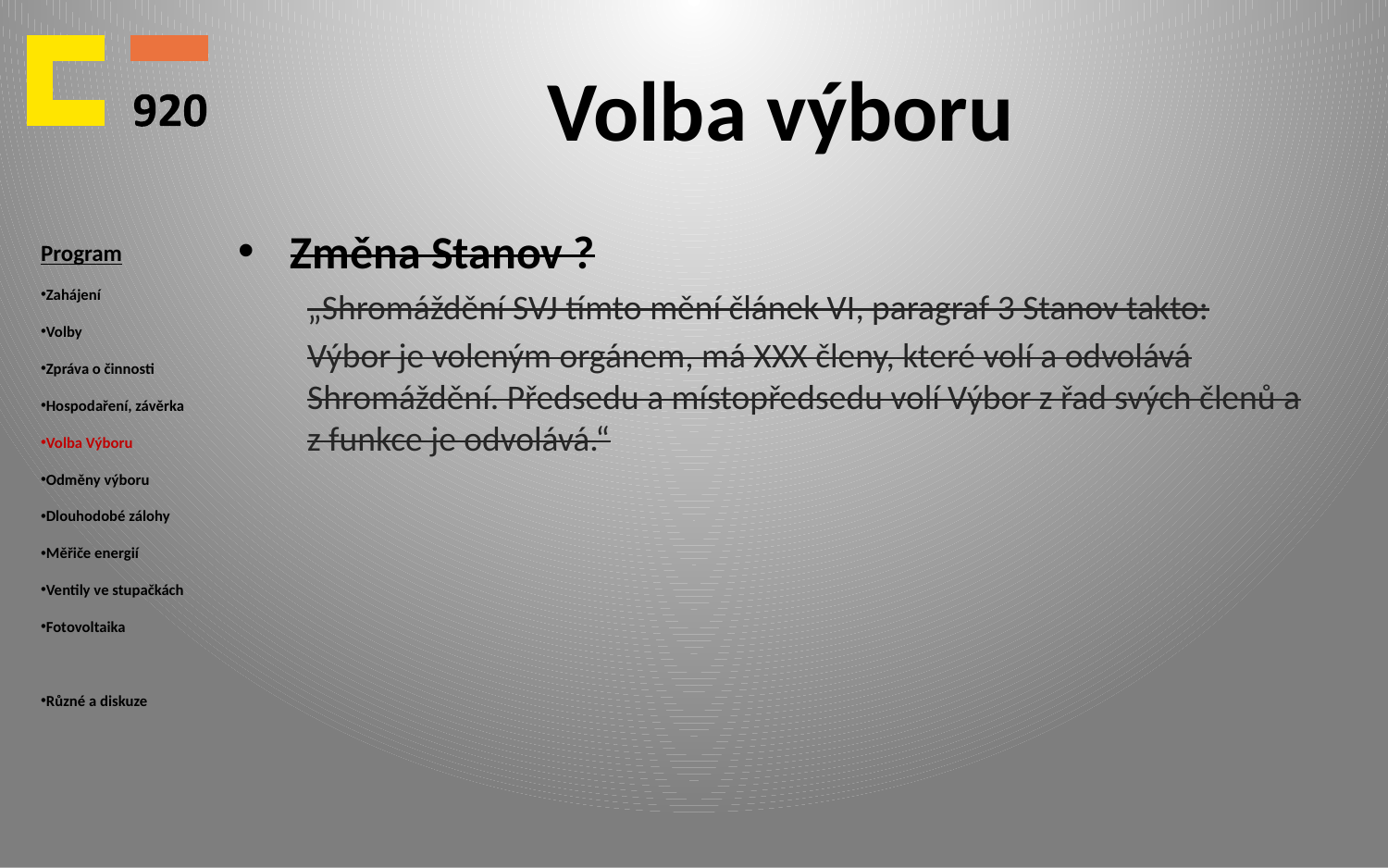

# Volba výboru
Program
Zahájení
Volby
Zpráva o činnosti
Hospodaření, závěrka
Volba Výboru
Odměny výboru
Dlouhodobé zálohy
Měřiče energií
Ventily ve stupačkách
Fotovoltaika

Různé a diskuze

Změna Stanov ?
„Shromáždění SVJ tímto mění článek VI, paragraf 3 Stanov takto:
Výbor je voleným orgánem, má XXX členy, které volí a odvolává Shromáždění. Předsedu a místopředsedu volí Výbor z řad svých členů a z funkce je odvolává.“